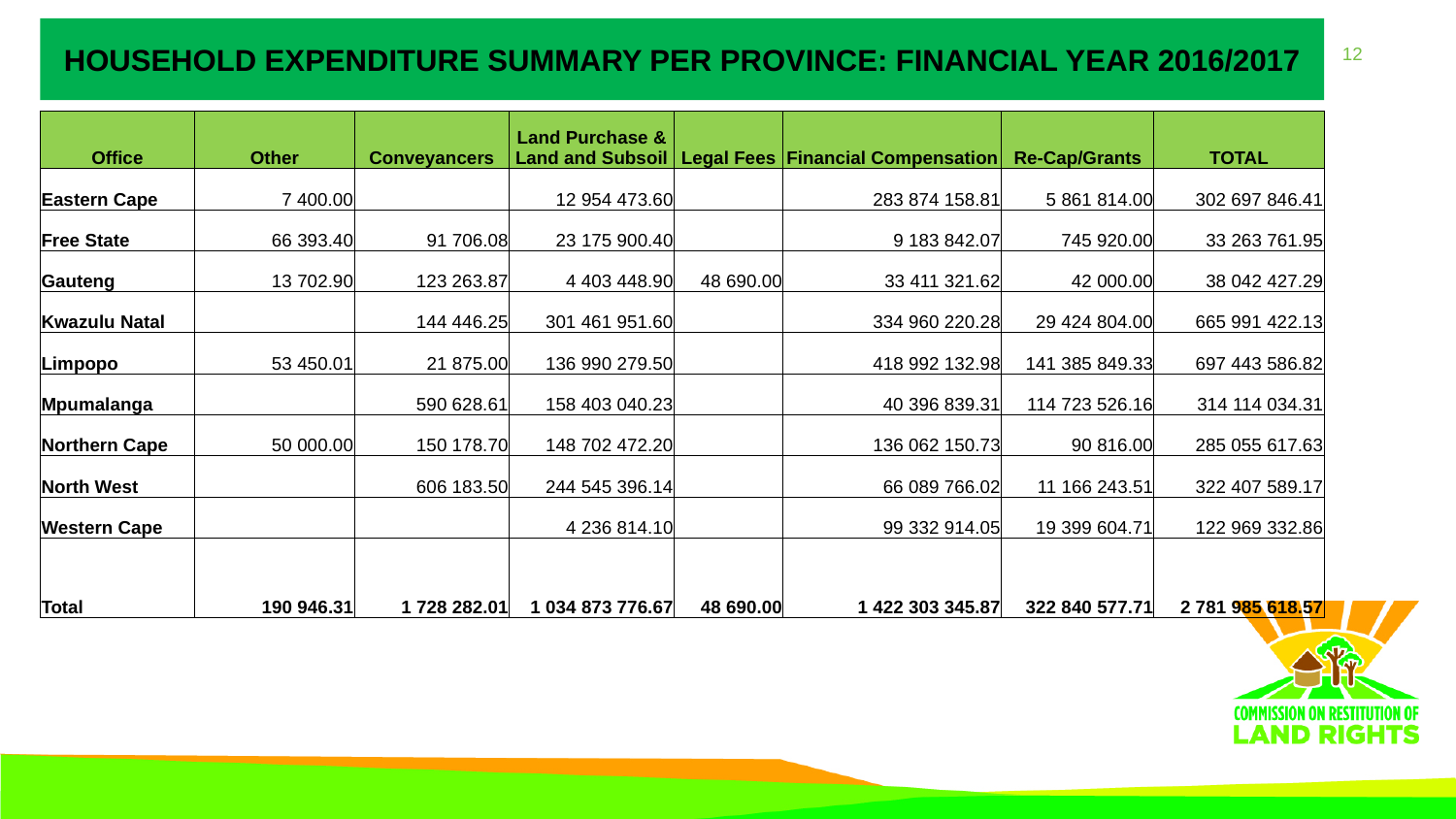

# Household Expenditure Summary per Province: Financial Year 2016/2017
| Office | Other | Conveyancers | Land Purchase & Land and Subsoil | Legal Fees | Financial Compensation | Re-Cap/Grants | TOTAL |
| --- | --- | --- | --- | --- | --- | --- | --- |
| Eastern Cape | 7 400.00 |  | 12 954 473.60 |  | 283 874 158.81 | 5 861 814.00 | 302 697 846.41 |
| Free State | 66 393.40 | 91 706.08 | 23 175 900.40 |  | 9 183 842.07 | 745 920.00 | 33 263 761.95 |
| Gauteng | 13 702.90 | 123 263.87 | 4 403 448.90 | 48 690.00 | 33 411 321.62 | 42 000.00 | 38 042 427.29 |
| Kwazulu Natal |  | 144 446.25 | 301 461 951.60 |  | 334 960 220.28 | 29 424 804.00 | 665 991 422.13 |
| Limpopo | 53 450.01 | 21 875.00 | 136 990 279.50 |  | 418 992 132.98 | 141 385 849.33 | 697 443 586.82 |
| Mpumalanga |  | 590 628.61 | 158 403 040.23 |  | 40 396 839.31 | 114 723 526.16 | 314 114 034.31 |
| Northern Cape | 50 000.00 | 150 178.70 | 148 702 472.20 |  | 136 062 150.73 | 90 816.00 | 285 055 617.63 |
| North West |  | 606 183.50 | 244 545 396.14 |  | 66 089 766.02 | 11 166 243.51 | 322 407 589.17 |
| Western Cape |  |  | 4 236 814.10 |  | 99 332 914.05 | 19 399 604.71 | 122 969 332.86 |
| Total | 190 946.31 | 1 728 282.01 | 1 034 873 776.67 | 48 690.00 | 1 422 303 345.87 | 322 840 577.71 | 2 781 985 618.57 |